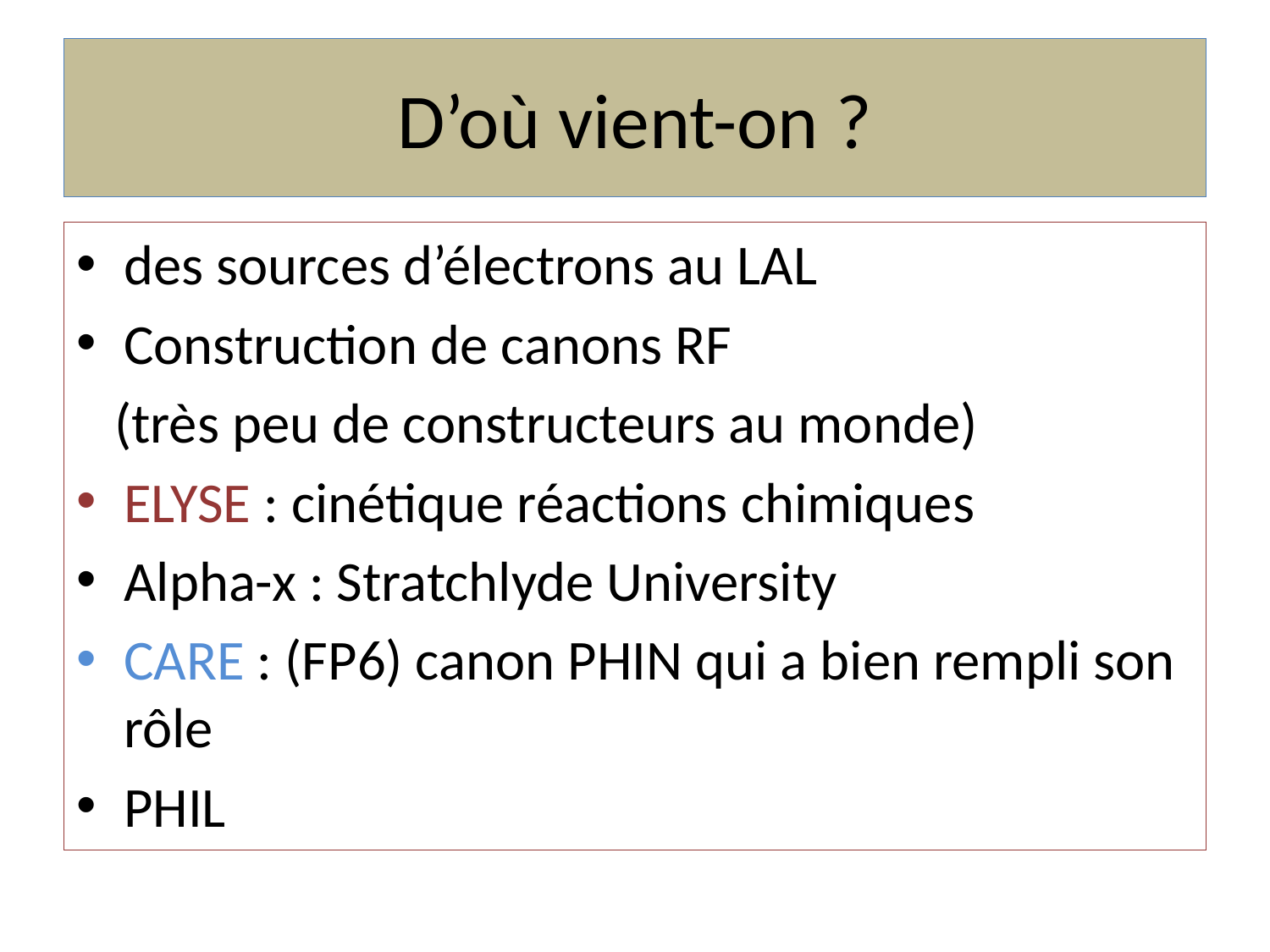

# D’où vient-on ?
des sources d’électrons au LAL
Construction de canons RF
   (très peu de constructeurs au monde)
ELYSE : cinétique réactions chimiques
Alpha-x : Stratchlyde University
CARE : (FP6) canon PHIN qui a bien rempli son rôle
PHIL